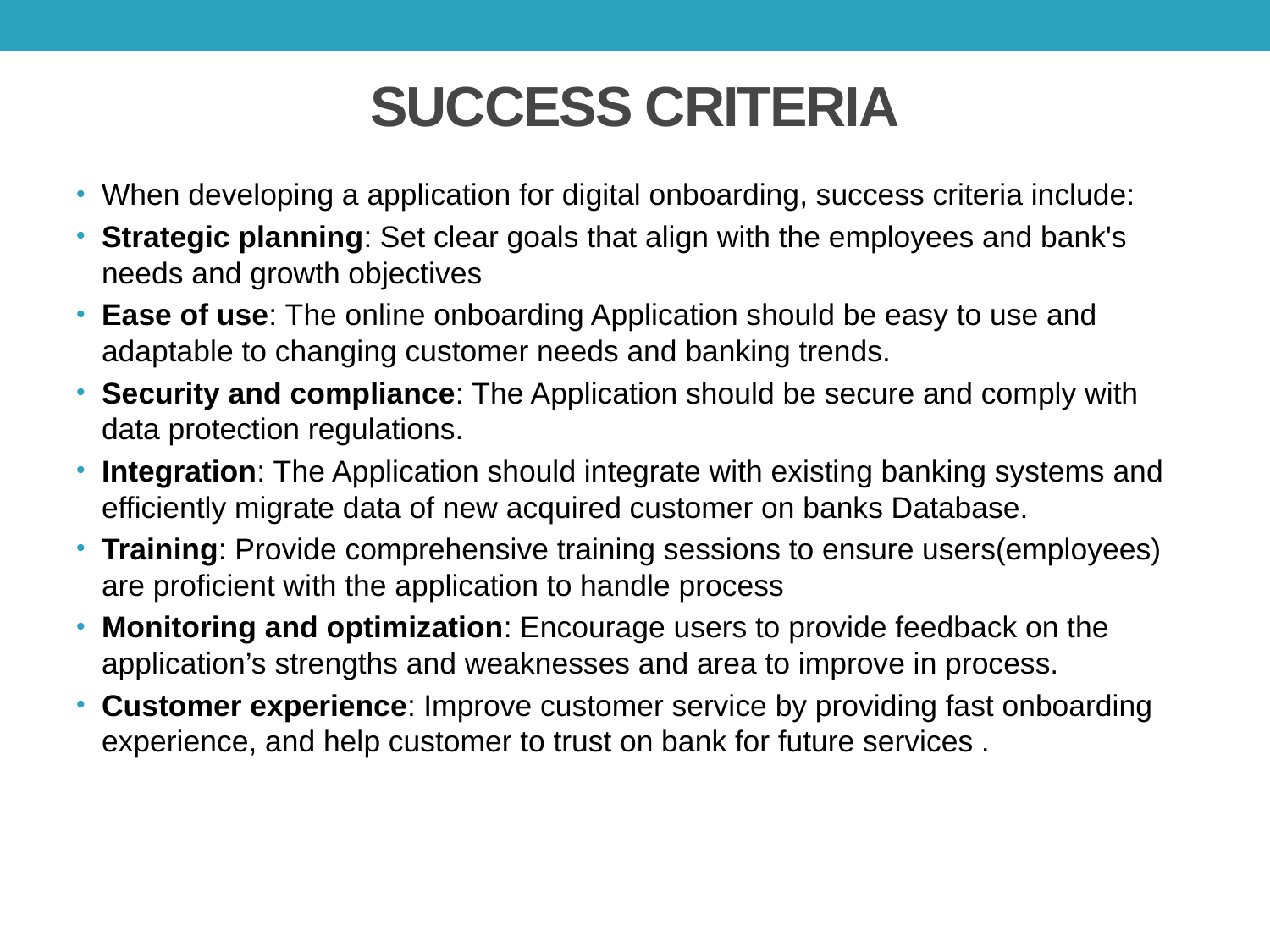

# SUCCESS CRITERIA
When developing a application for digital onboarding, success criteria include:
Strategic planning: Set clear goals that align with the employees and bank's needs and growth objectives
Ease of use: The online onboarding Application should be easy to use and adaptable to changing customer needs and banking trends.
Security and compliance: The Application should be secure and comply with data protection regulations.
Integration: The Application should integrate with existing banking systems and efficiently migrate data of new acquired customer on banks Database.
Training: Provide comprehensive training sessions to ensure users(employees) are proficient with the application to handle process
Monitoring and optimization: Encourage users to provide feedback on the application’s strengths and weaknesses and area to improve in process.
Customer experience: Improve customer service by providing fast onboarding experience, and help customer to trust on bank for future services .